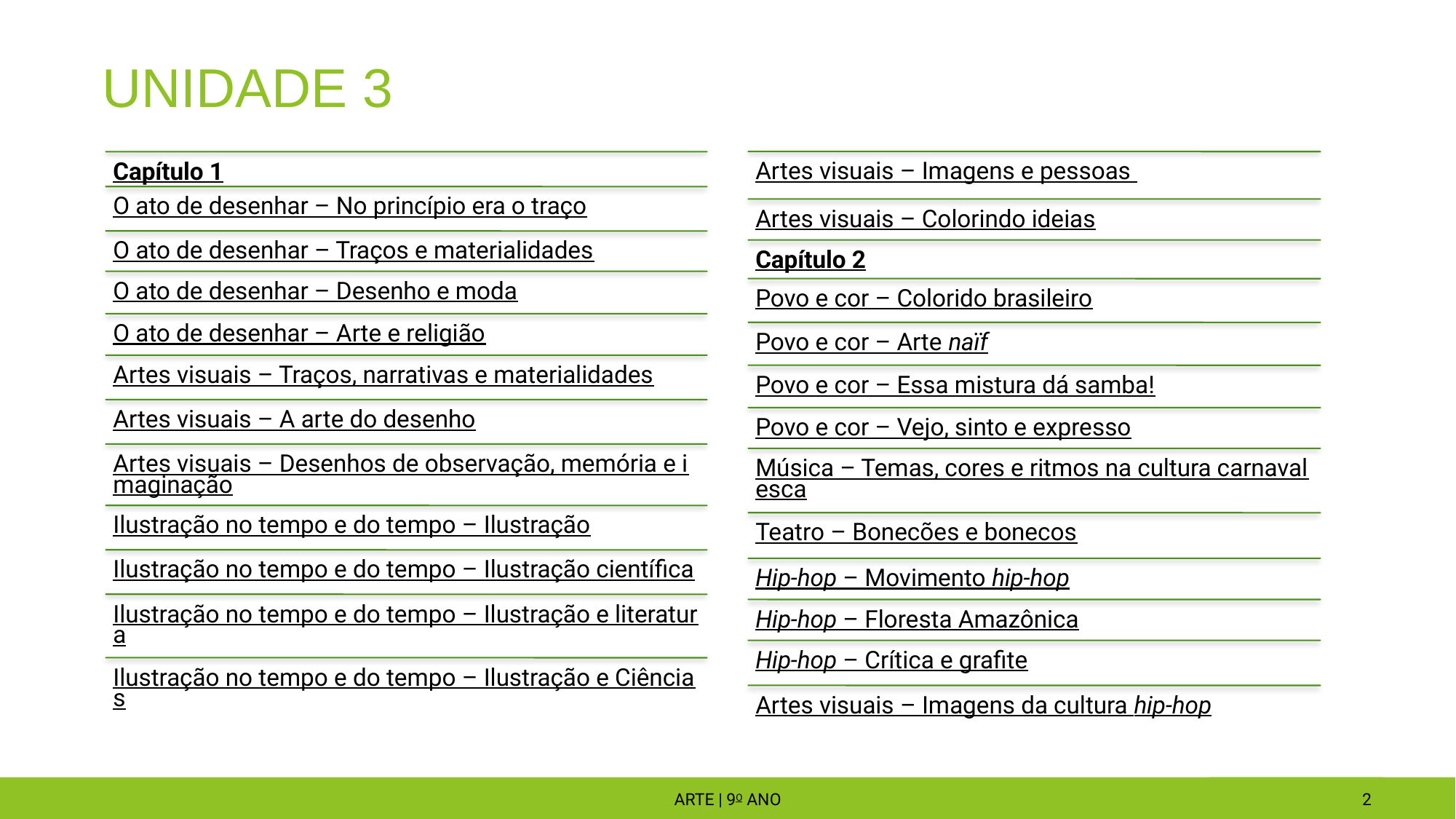

UNIDADE 3
Capítulo 1
O ato de desenhar – No princípio era o traço
O ato de desenhar – Traços e materialidades
O ato de desenhar – Desenho e moda
O ato de desenhar – Arte e religião
Artes visuais – Traços, narrativas e materialidades
Artes visuais – A arte do desenho
Artes visuais – Desenhos de observação, memória e imaginação
Ilustração no tempo e do tempo – Ilustração
Ilustração no tempo e do tempo – Ilustração científica
Ilustração no tempo e do tempo – Ilustração e literatura
Ilustração no tempo e do tempo – Ilustração e Ciências
Artes visuais – Imagens e pessoas
Artes visuais – Colorindo ideias
Capítulo 2
Povo e cor – Colorido brasileiro
Povo e cor – Arte naïf
Povo e cor – Essa mistura dá samba!
Povo e cor – Vejo, sinto e expresso
Música – Temas, cores e ritmos na cultura carnavalesca
Teatro – Bonecões e bonecos
Hip-hop – Movimento hip-hop
Hip-hop – Floresta Amazônica
Hip-hop – Crítica e grafite
Artes visuais – Imagens da cultura hip-hop
ARTE | 9o ANO
2